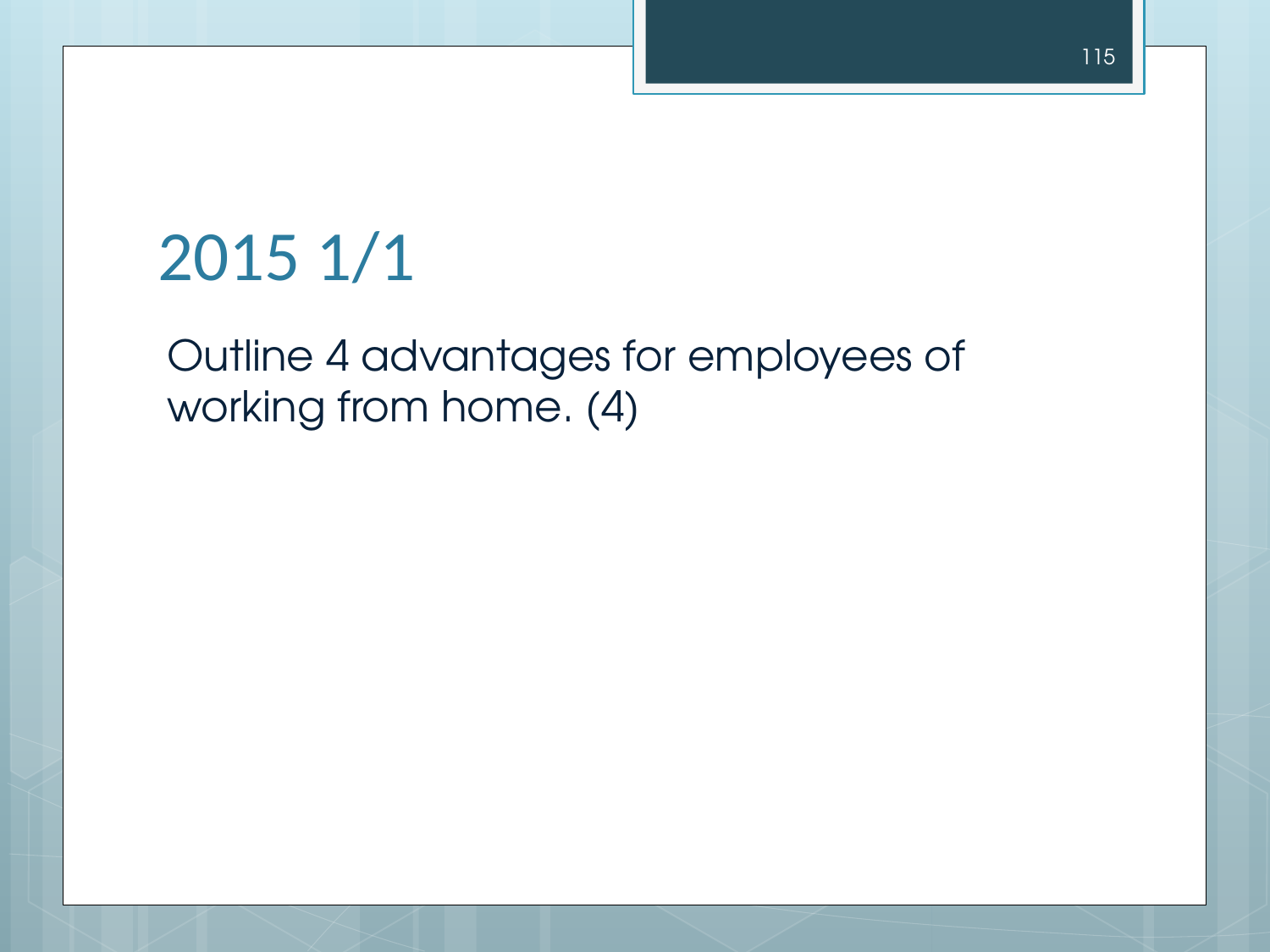

115
# 2015 1/1
Outline 4 advantages for employees of working from home. (4)